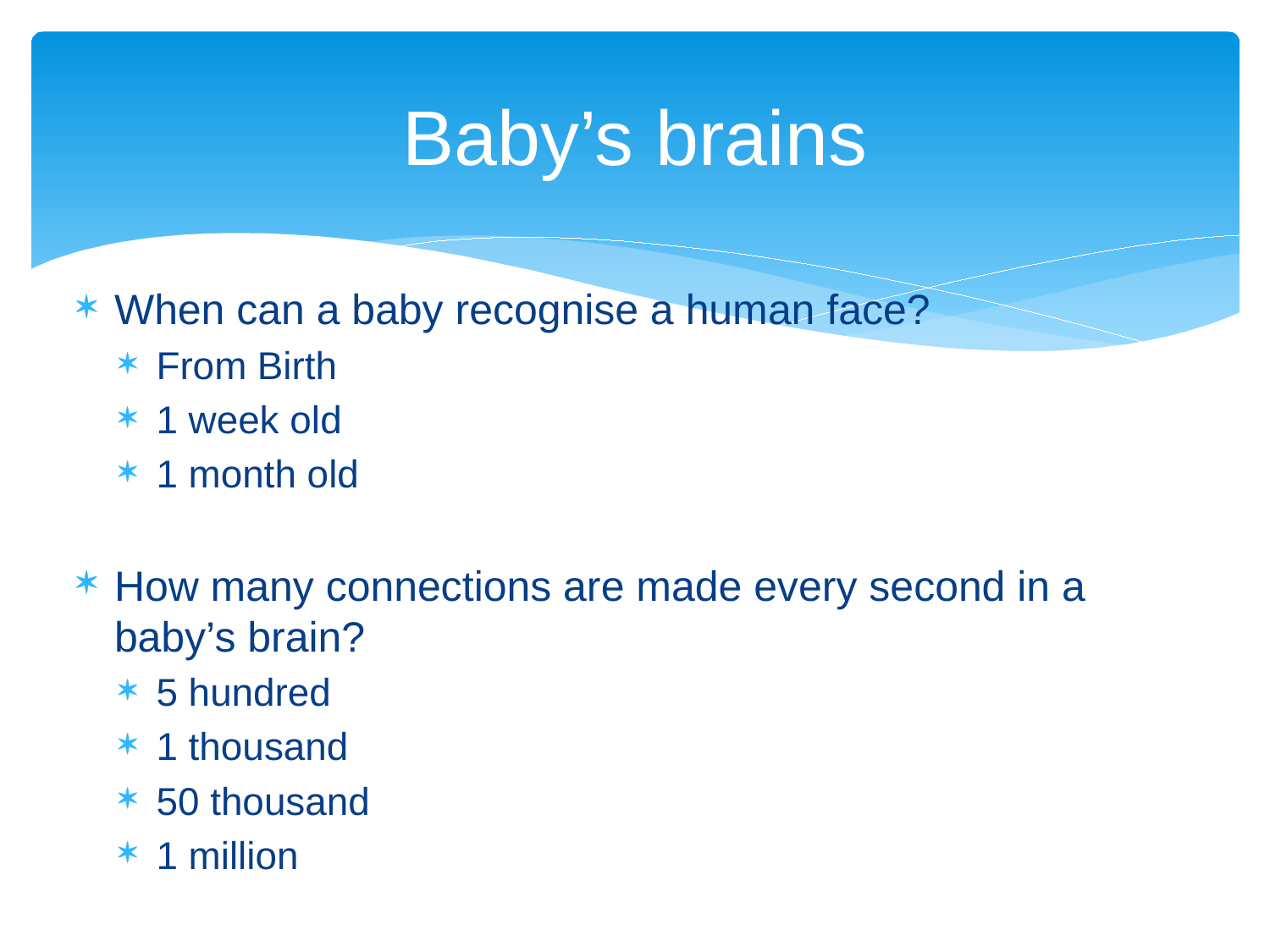

# Baby’s brains
When can a baby recognise a human face?
From Birth
1 week old
1 month old

How many connections are made every second in a baby’s brain?
5 hundred
1 thousand
50 thousand
1 million